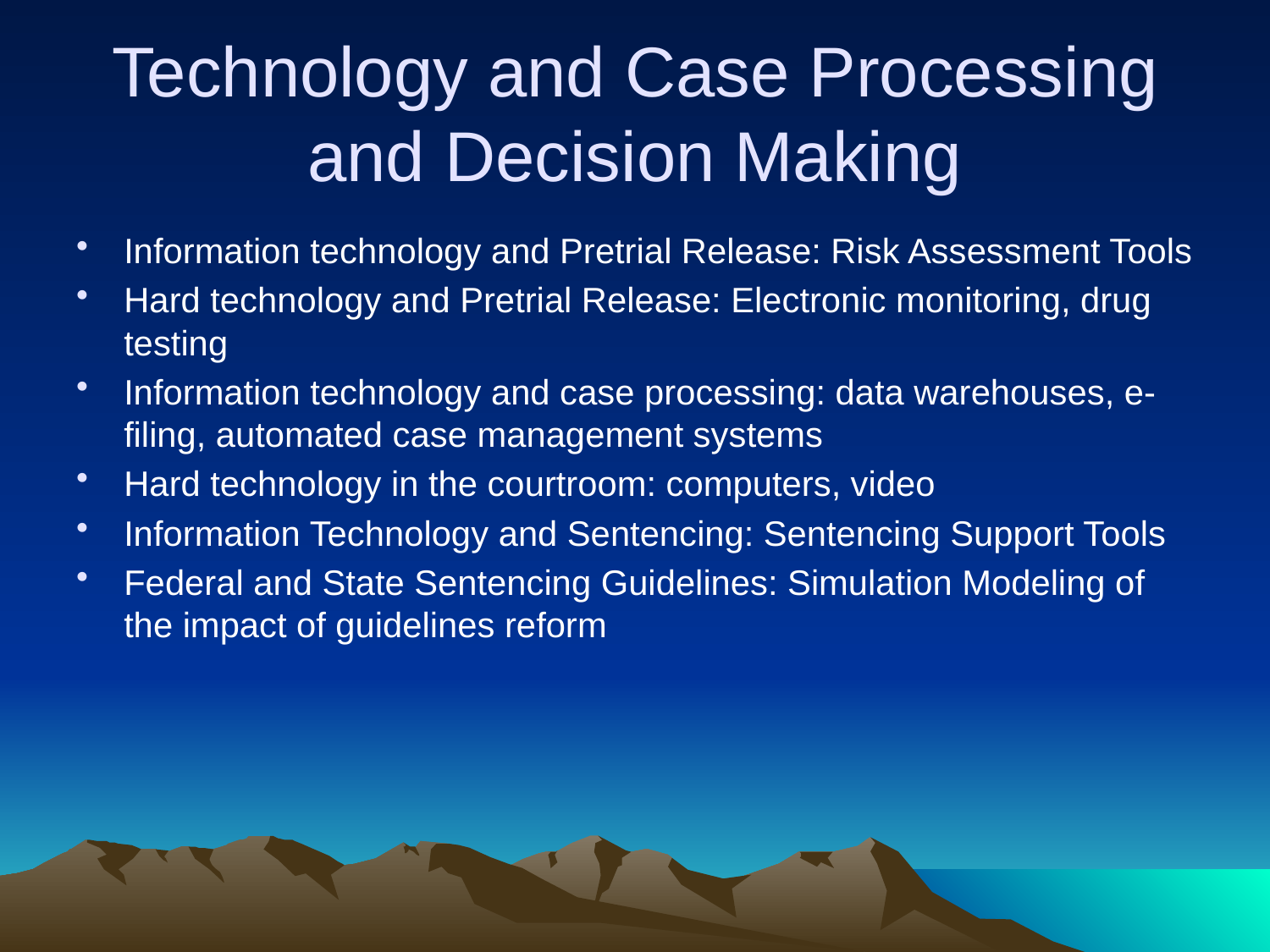

# Technology and Case Processing and Decision Making
Information technology and Pretrial Release: Risk Assessment Tools
Hard technology and Pretrial Release: Electronic monitoring, drug testing
Information technology and case processing: data warehouses, e-filing, automated case management systems
Hard technology in the courtroom: computers, video
Information Technology and Sentencing: Sentencing Support Tools
Federal and State Sentencing Guidelines: Simulation Modeling of the impact of guidelines reform